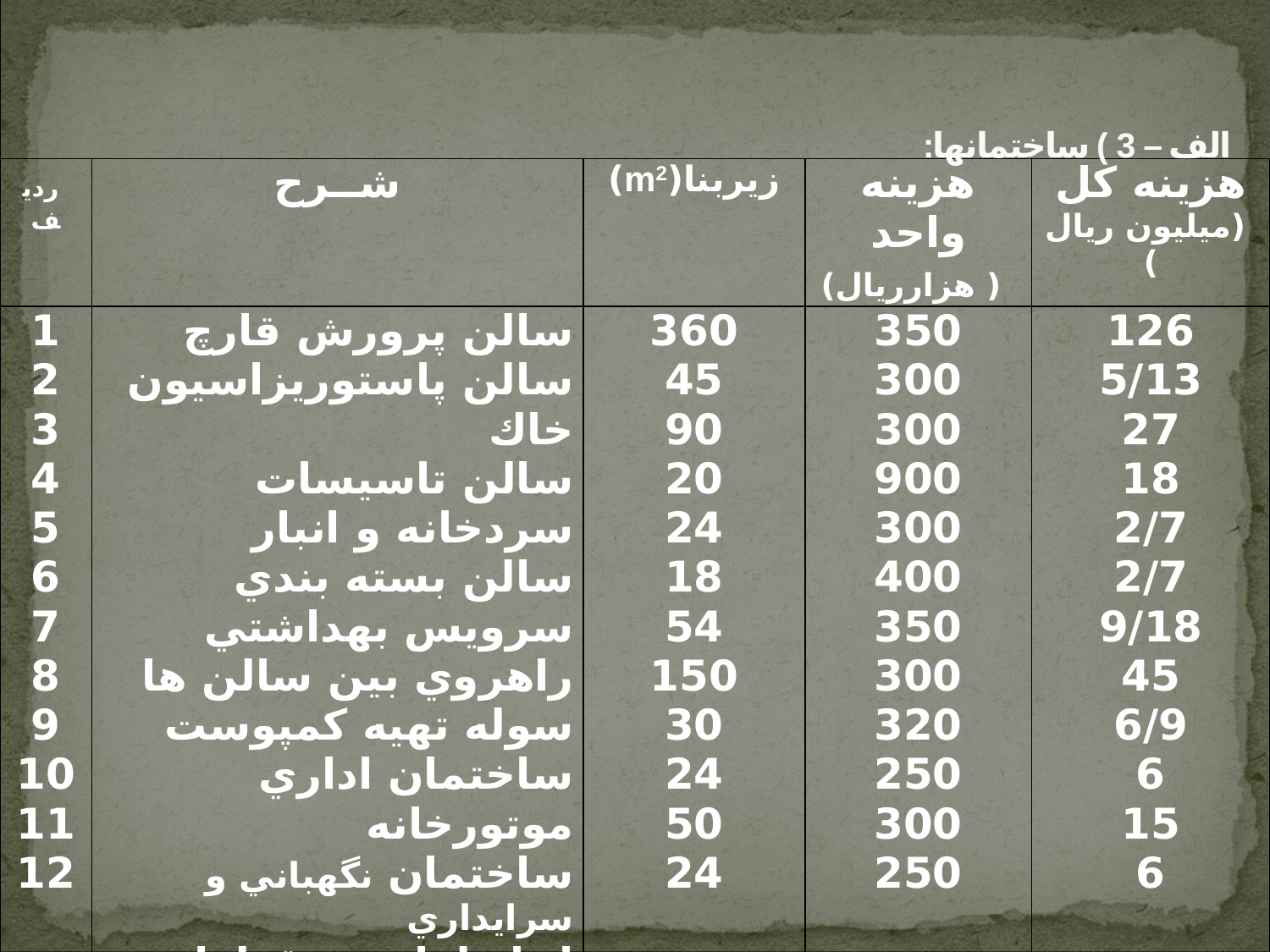

# الف – 3 ) ساختمانها:
| رديف | شــرح | زيربنا(m2) | هزينه واحد ( هزارريال) | هزينه كل (ميليون ريال ) |
| --- | --- | --- | --- | --- |
| 1 2 3 4 5 6 7 8 9 10 11 12 | سالن پرورش قارچ سالن پاستوريزاسيون خاك سالن تاسيسات سردخانه و انبار سالن بسته بندي سرويس بهداشتي راهروي بين سالن ها سوله تهيه كمپوست ساختمان اداري موتورخانه ساختمان نگهباني و سرايداري انبار لوازم و قطعات | 360 45 90 20 24 18 54 150 30 24 50 24 | 350 300 300 900 300 400 350 300 320 250 300 250 | 126 5/13 27 18 2/7 2/7 9/18 45 6/9 6 15 6 |
| جــــــمـــع |  |  |  | 4/299 |